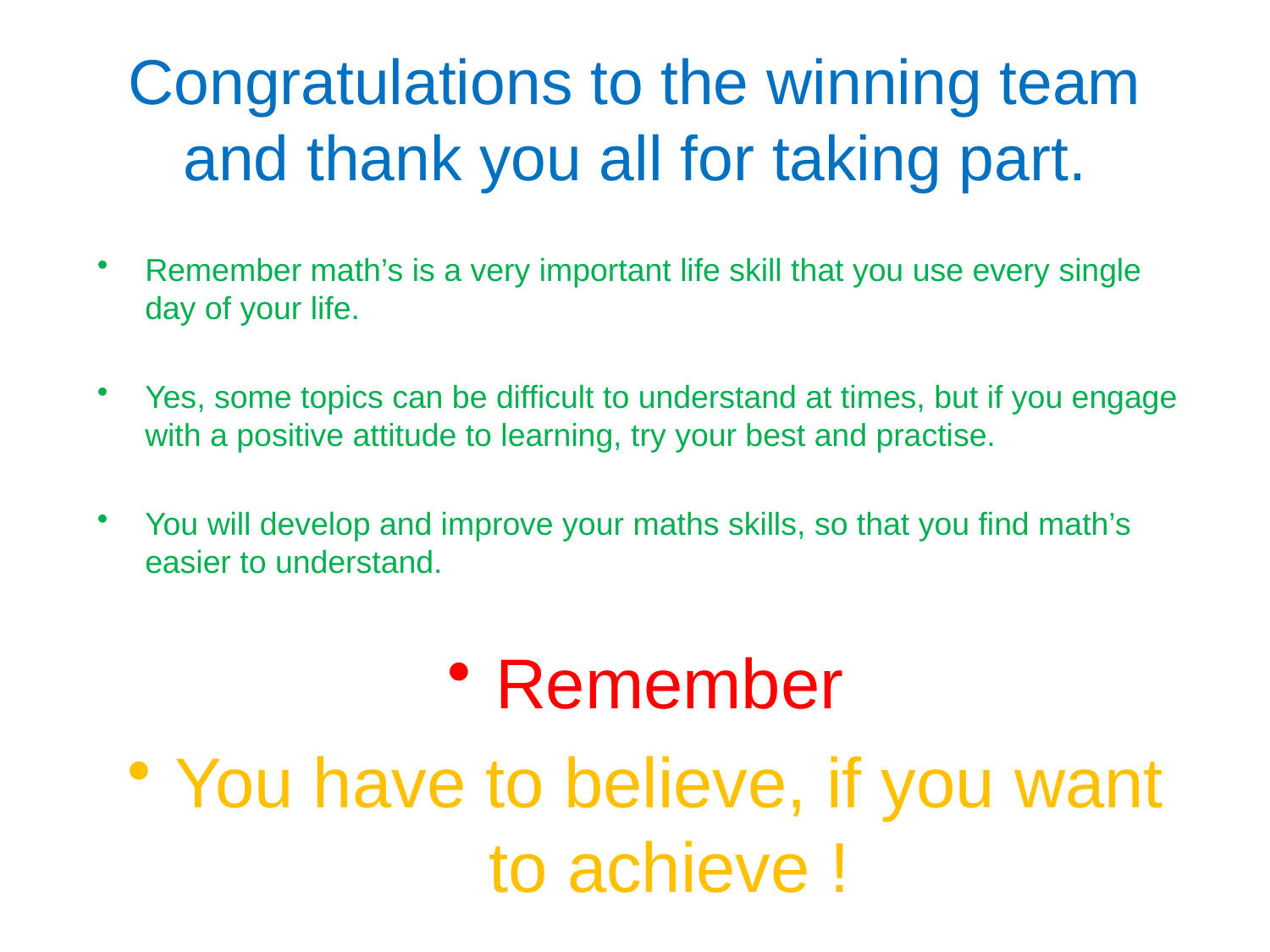

# Congratulations to the winning team and thank you all for taking part.
Remember math’s is a very important life skill that you use every single day of your life.

Yes, some topics can be difficult to understand at times, but if you engage with a positive attitude to learning, try your best and practise.

You will develop and improve your maths skills, so that you find math’s easier to understand.

Remember
You have to believe, if you want to achieve !